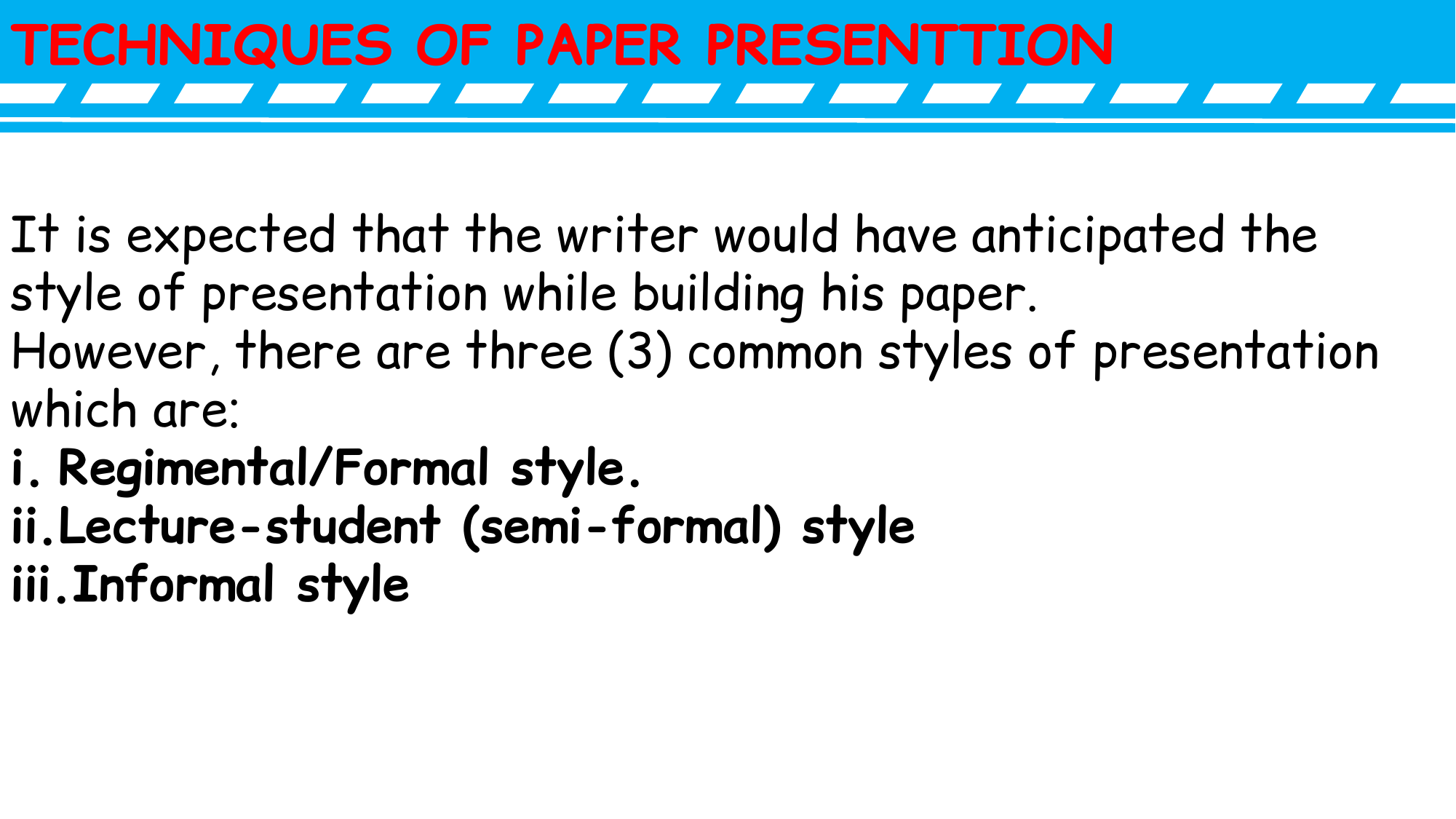

TECHNIQUES OF PAPER PRESENTTION

It is expected that the writer would have anticipated the style of presentation while building his paper.
However, there are three (3) common styles of presentation which are:
Regimental/Formal style.
Lecture-student (semi-formal) style
Informal style